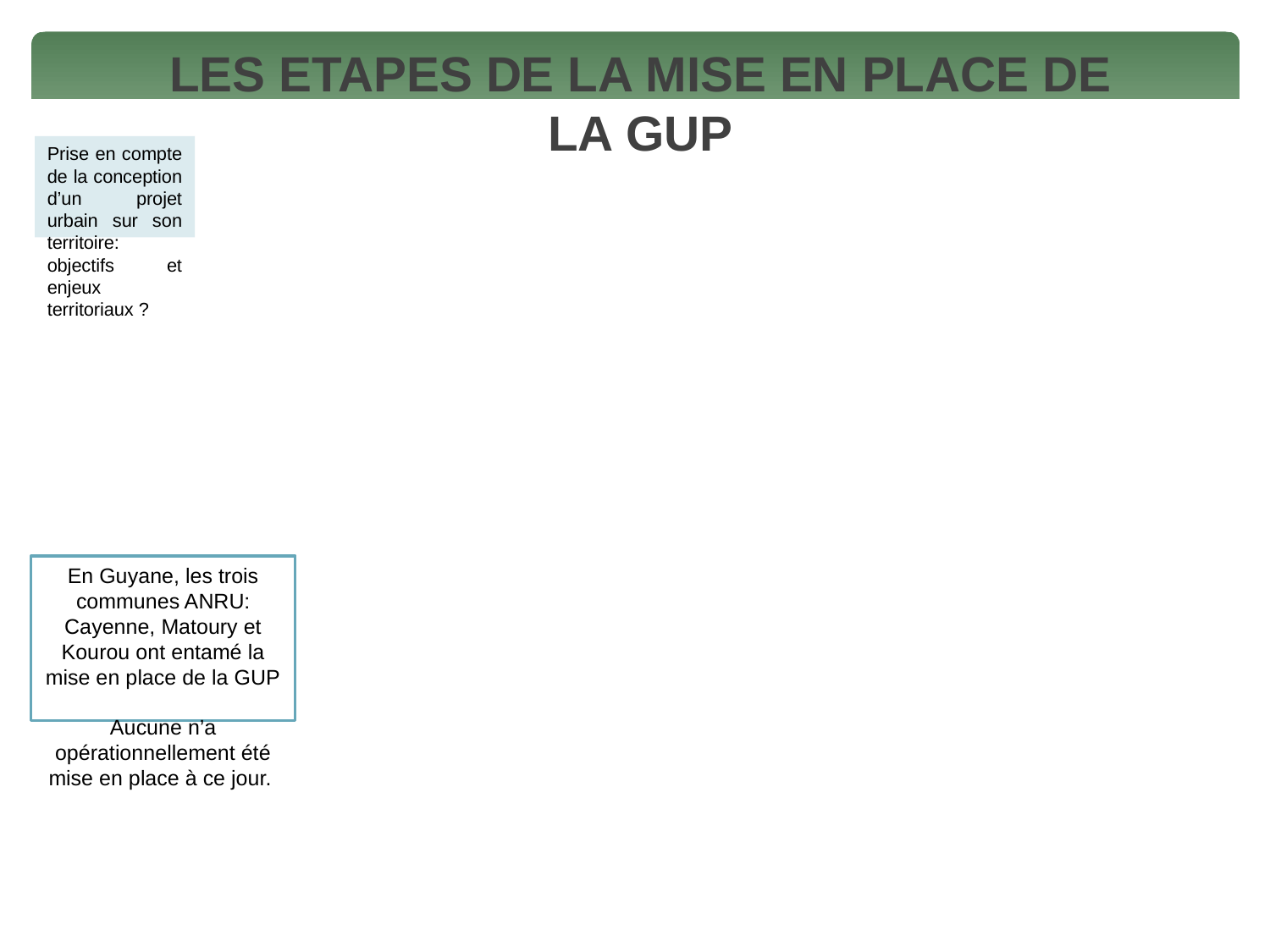

LES ETAPES DE LA MISE EN PLACE DE LA GUP
Prise en compte de la conception d’un projet urbain sur son territoire: objectifs et enjeux territoriaux ?
En Guyane, les trois communes ANRU: Cayenne, Matoury et Kourou ont entamé la mise en place de la GUP

Aucune n’a opérationnellement été mise en place à ce jour.